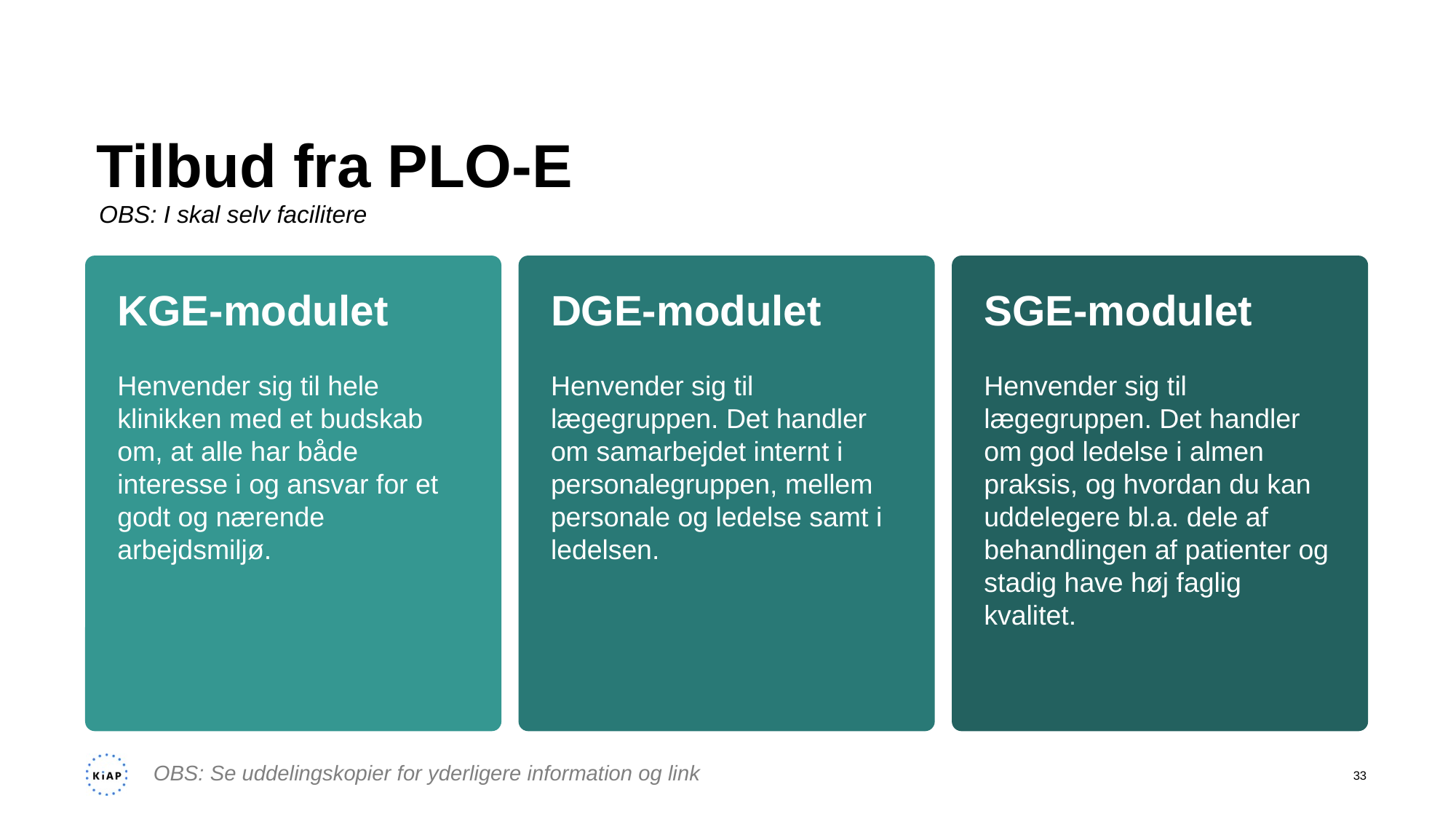

# Tilbud fra PLO-E
OBS: I skal selv facilitere
DGE-modulet
SGE-modulet
KGE-modulet
Henvender sig til lægegruppen. Det handler om samarbejdet internt i personalegruppen, mellem personale og ledelse samt i ledelsen.

Henvender sig til lægegruppen. Det handler om god ledelse i almen praksis, og hvordan du kan uddelegere bl.a. dele af behandlingen af patienter og stadig have høj faglig kvalitet.

Henvender sig til hele klinikken med et budskab om, at alle har både interesse i og ansvar for et godt og nærende arbejdsmiljø.

OBS: Se uddelingskopier for yderligere information og link